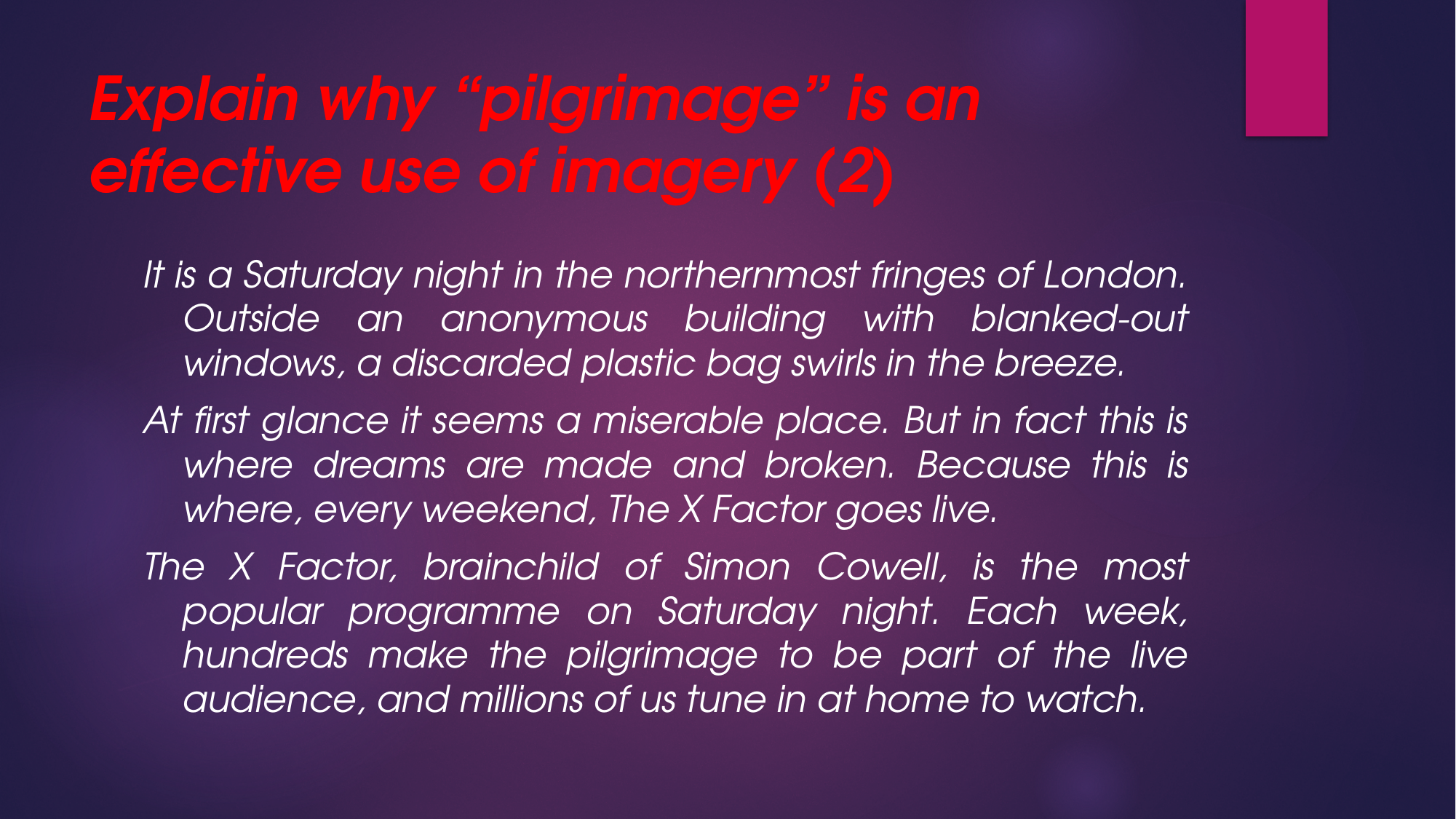

# Explain why “pilgrimage” is an effective use of imagery (2)
It is a Saturday night in the northernmost fringes of London. Outside an anonymous building with blanked-out windows, a discarded plastic bag swirls in the breeze.
At first glance it seems a miserable place. But in fact this is where dreams are made and broken. Because this is where, every weekend, The X Factor goes live.
The X Factor, brainchild of Simon Cowell, is the most popular programme on Saturday night. Each week, hundreds make the pilgrimage to be part of the live audience, and millions of us tune in at home to watch.